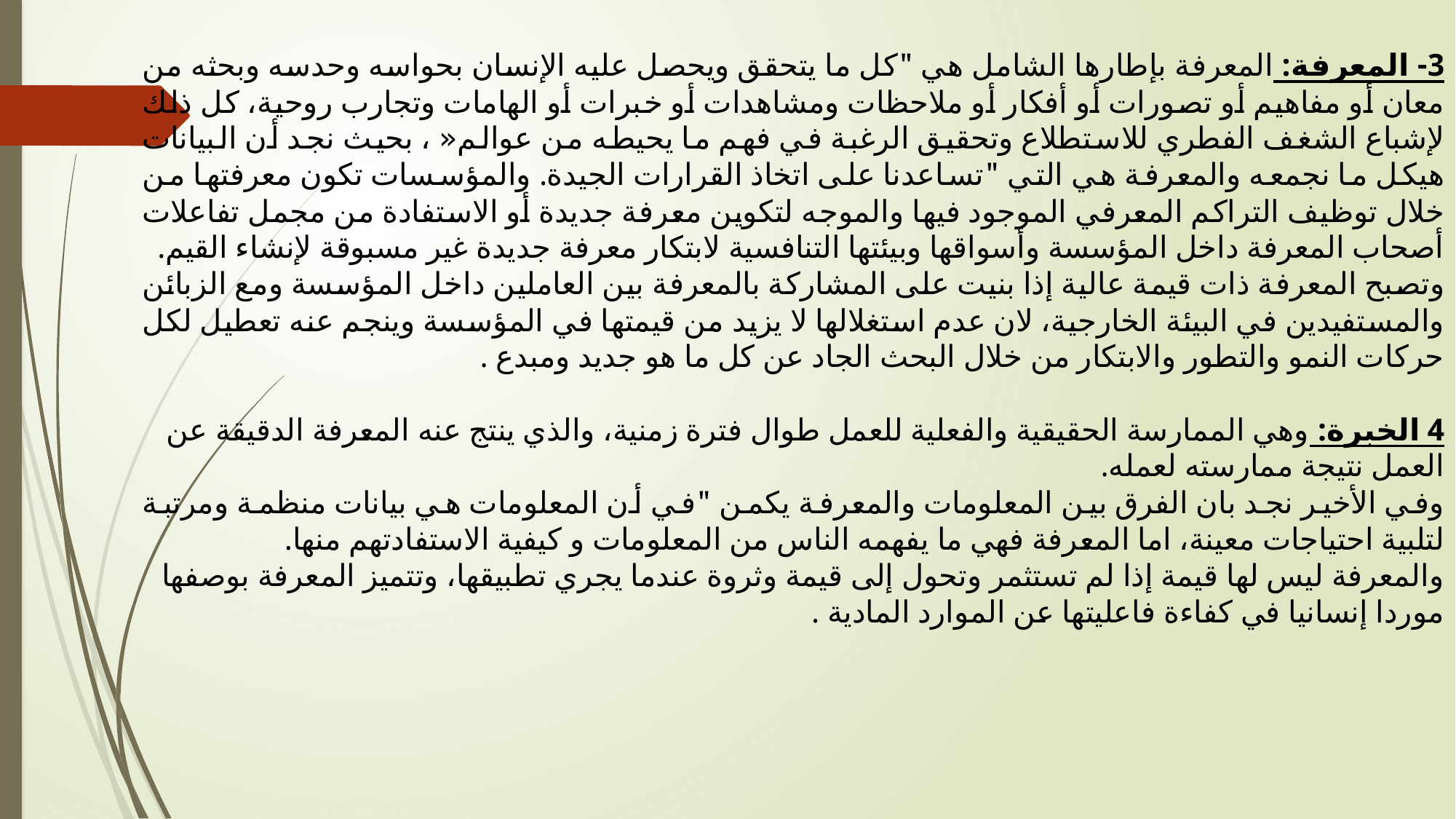

3- المعرفة: المعرفة بإطارها الشامل هي "كل ما يتحقق ويحصل عليه الإنسان بحواسه وحدسه وبحثه من معان أو مفاهيم أو تصورات أو أفكار أو ملاحظات ومشاهدات أو خبرات أو الهامات وتجارب روحية، كل ذلك لإشباع الشغف الفطري للاستطلاع وتحقيق الرغبة في فهم ما يحيطه من عوالم« ، بحيث نجد أن البيانات هيكل ما نجمعه والمعرفة هي التي "تساعدنا على اتخاذ القرارات الجيدة. والمؤسسات تكون معرفتها من خلال توظيف التراكم المعرفي الموجود فيها والموجه لتكوين معرفة جديدة أو الاستفادة من مجمل تفاعلات أصحاب المعرفة داخل المؤسسة وأسواقها وبيئتها التنافسية لابتكار معرفة جديدة غير مسبوقة لإنشاء القيم.
وتصبح المعرفة ذات قيمة عالية إذا بنيت على المشاركة بالمعرفة بين العاملين داخل المؤسسة ومع الزبائن والمستفيدين في البيئة الخارجية، لان عدم استغلالها لا يزيد من قيمتها في المؤسسة وينجم عنه تعطيل لكل حركات النمو والتطور والابتكار من خلال البحث الجاد عن كل ما هو جديد ومبدع .

4 الخبرة: وهي الممارسة الحقيقية والفعلية للعمل طوال فترة زمنية، والذي ينتج عنه المعرفة الدقيقة عن
العمل نتيجة ممارسته لعمله.
وفي الأخير نجد بان الفرق بين المعلومات والمعرفة يكمن "في أن المعلومات هي بيانات منظمة ومرتبة لتلبية احتياجات معينة، اما المعرفة فهي ما يفهمه الناس من المعلومات و كيفية الاستفادتهم منها.
والمعرفة ليس لها قيمة إذا لم تستثمر وتحول إلى قيمة وثروة عندما يجري تطبيقها، وتتميز المعرفة بوصفها
موردا إنسانيا في كفاءة فاعليتها عن الموارد المادية .